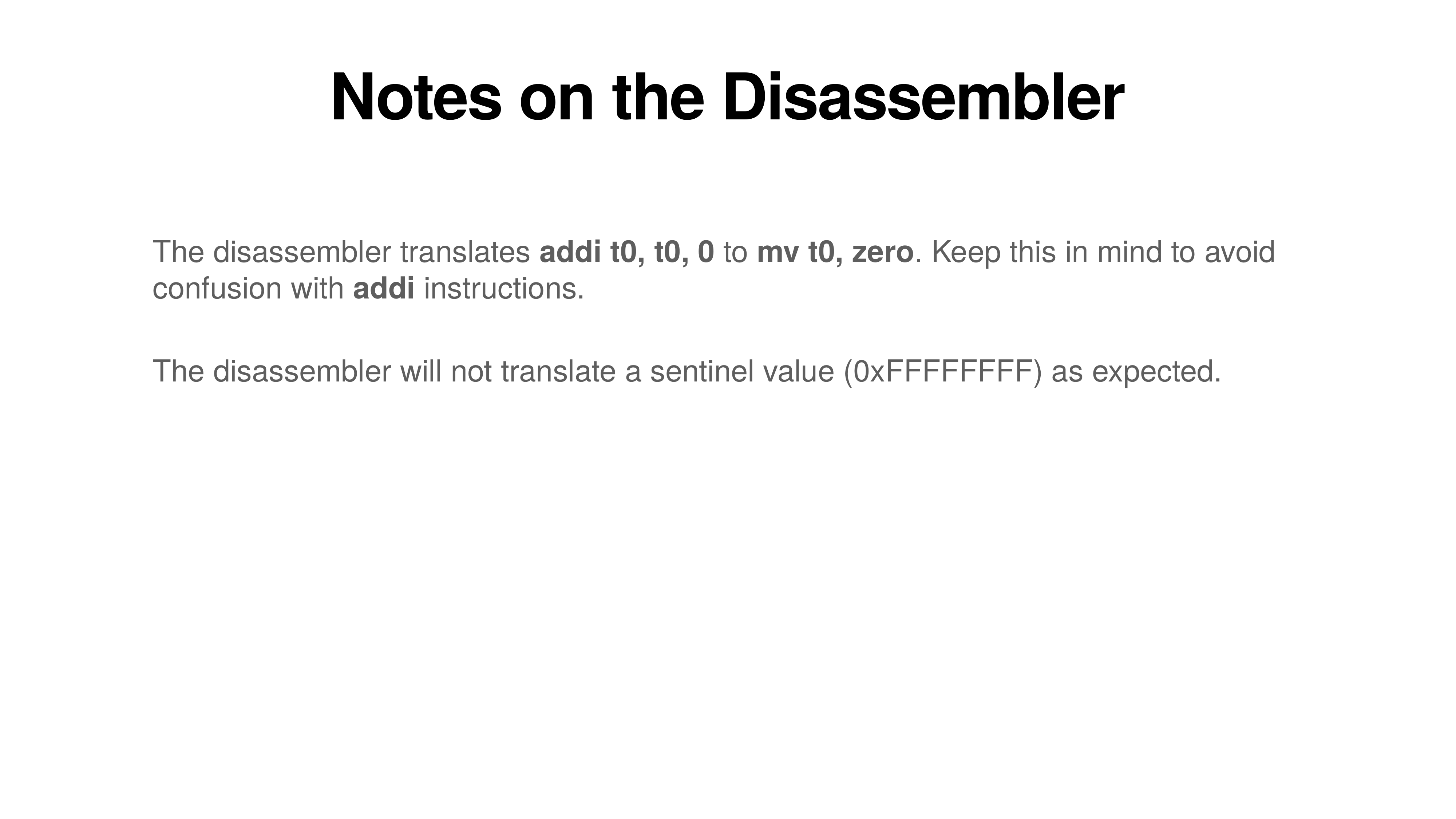

# Notes on the Disassembler
The disassembler translates addi t0, t0, 0 to mv t0, zero. Keep this in mind to avoid confusion with addi instructions.
The disassembler will not translate a sentinel value (0xFFFFFFFF) as expected.